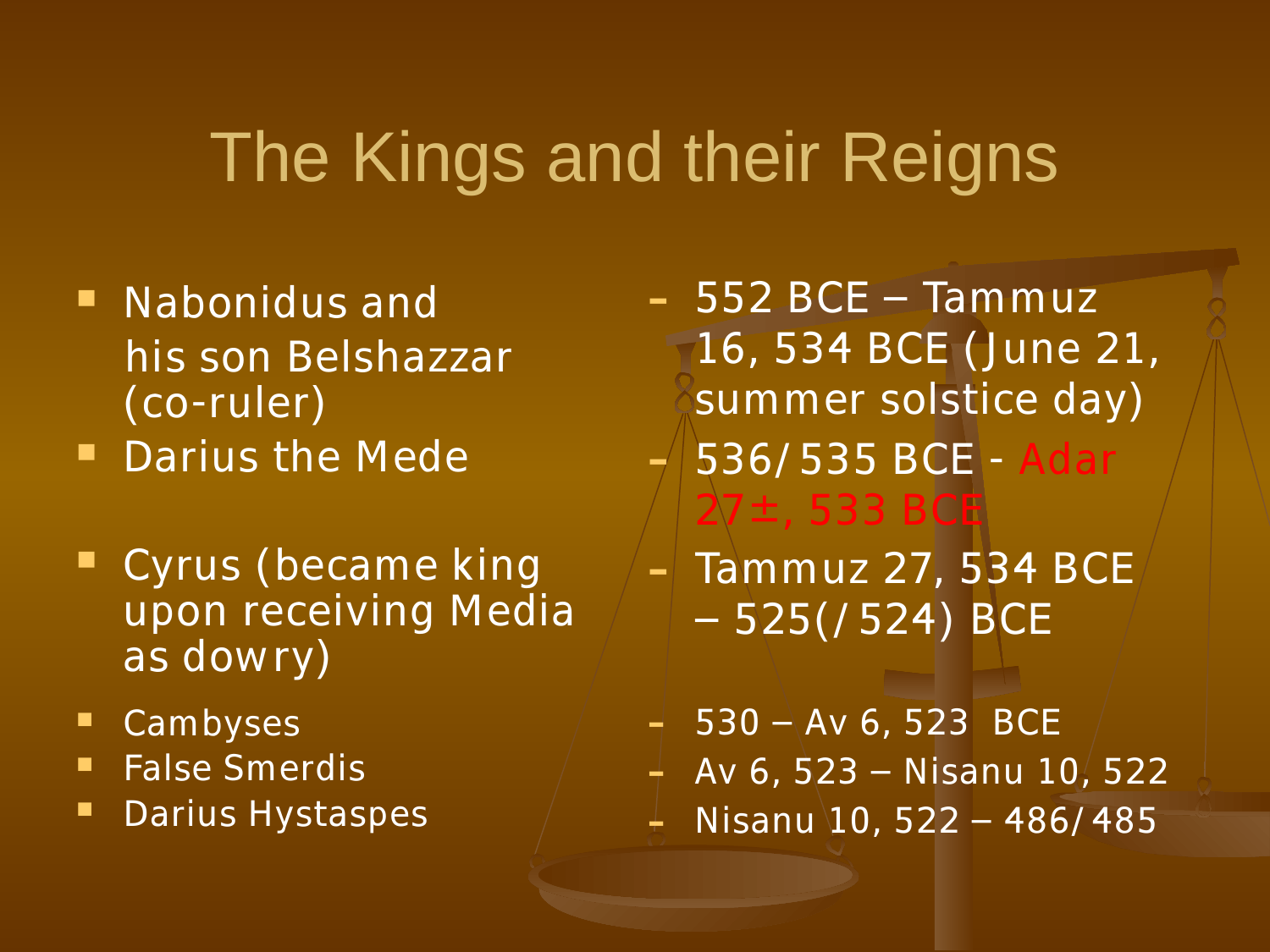

# The Kings and their Reigns
552 BCE – Tammuz 16, 534 BCE (June 21, summer solstice day)
536/535 BCE - Adar 27±, 533 BCE
Tammuz 27, 534 BCE – 525(/524) BCE

530 – Av 6, 523  BCE
Av 6, 523 – Nisanu 10, 522
Nisanu 10, 522 – 486/485
Nabonidus and
    his son Belshazzar    (co-ruler)
Darius the Mede

Cyrus (became king upon receiving Media as dowry)

Cambyses
False Smerdis
Darius Hystaspes